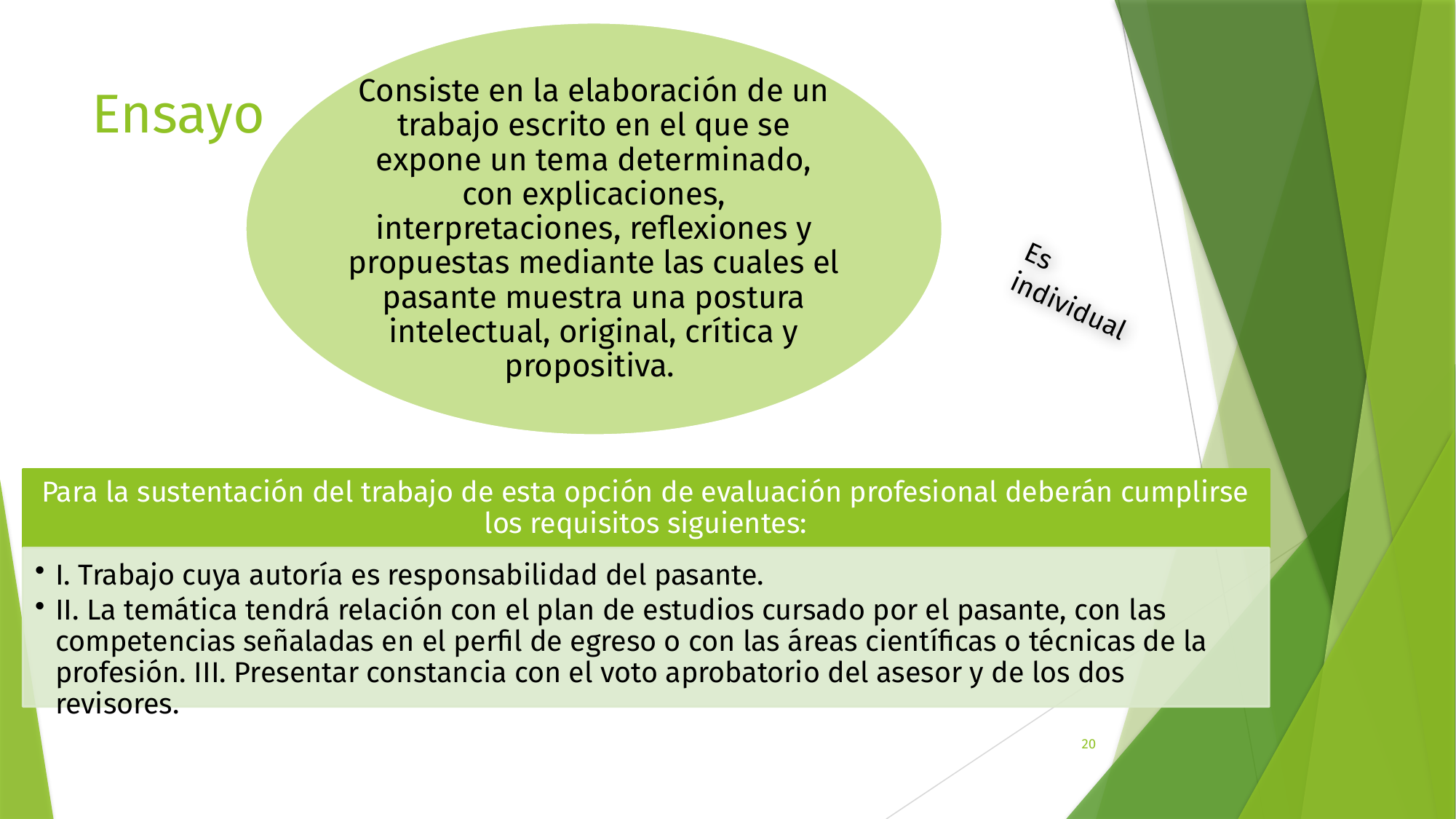

Consiste en la elaboración de un trabajo escrito en el que se expone un tema determinado, con explicaciones, interpretaciones, reflexiones y propuestas mediante las cuales el pasante muestra una postura intelectual, original, crítica y propositiva.
# Ensayo
Es individual
Para la sustentación del trabajo de esta opción de evaluación profesional deberán cumplirse los requisitos siguientes:
I. Trabajo cuya autoría es responsabilidad del pasante.
II. La temática tendrá relación con el plan de estudios cursado por el pasante, con las competencias señaladas en el perfil de egreso o con las áreas científicas o técnicas de la profesión. III. Presentar constancia con el voto aprobatorio del asesor y de los dos revisores.
20